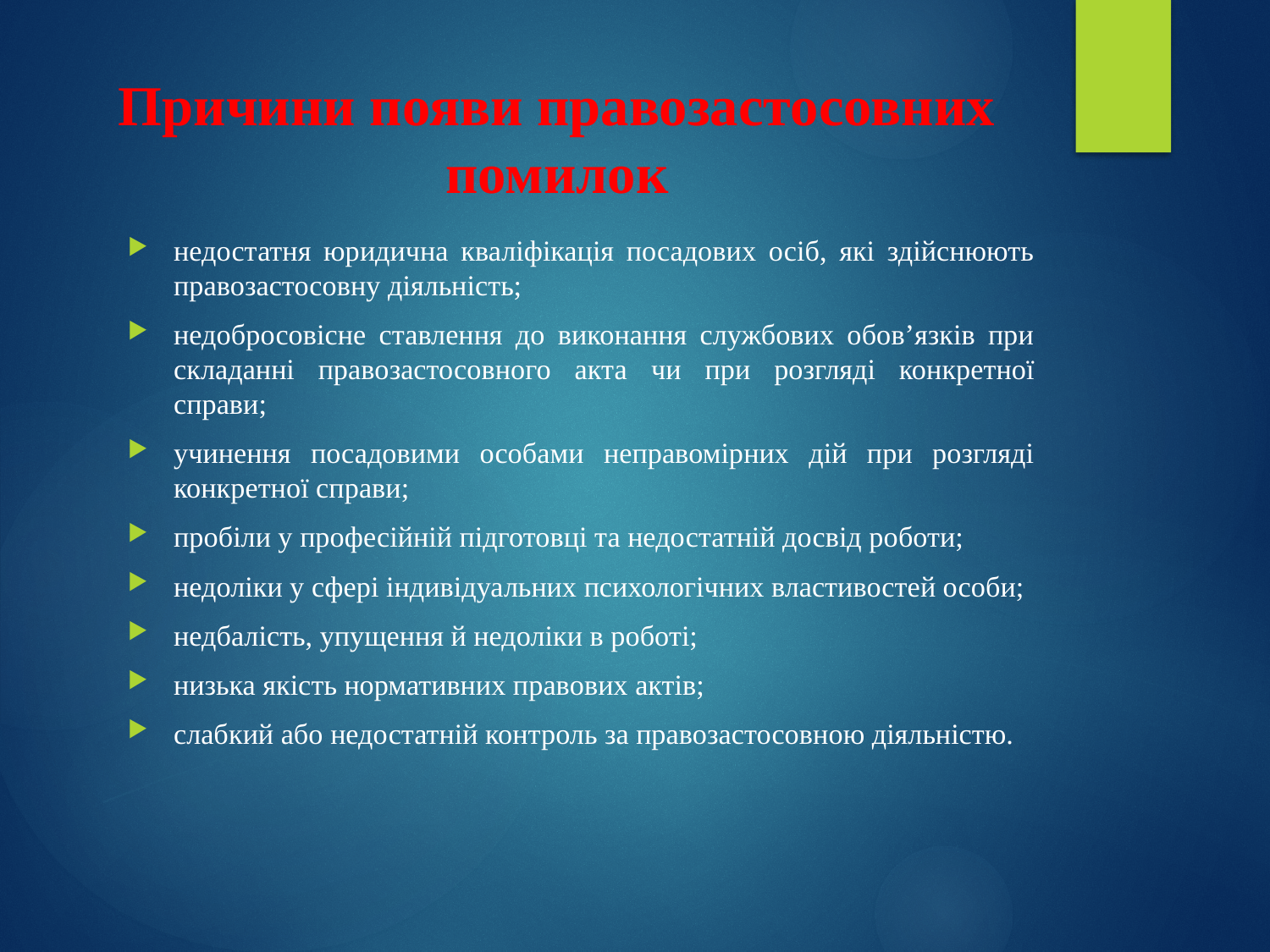

# Причини появи правозастосовних помилок
недостатня юридична кваліфікація посадових осіб, які здійснюють правозастосовну діяльність;
недобросовісне ставлення до виконання службових обов’язків при складанні правозастосовного акта чи при розгляді конкретної справи;
учинення посадовими особами неправомірних дій при розгляді конкретної справи;
пробіли у професійній підготовці та недостатній досвід роботи;
недоліки у сфері індивідуальних психологічних властивостей особи;
недбалість, упущення й недоліки в роботі;
низька якість нормативних правових актів;
слабкий або недостатній контроль за правозастосовною діяльністю.